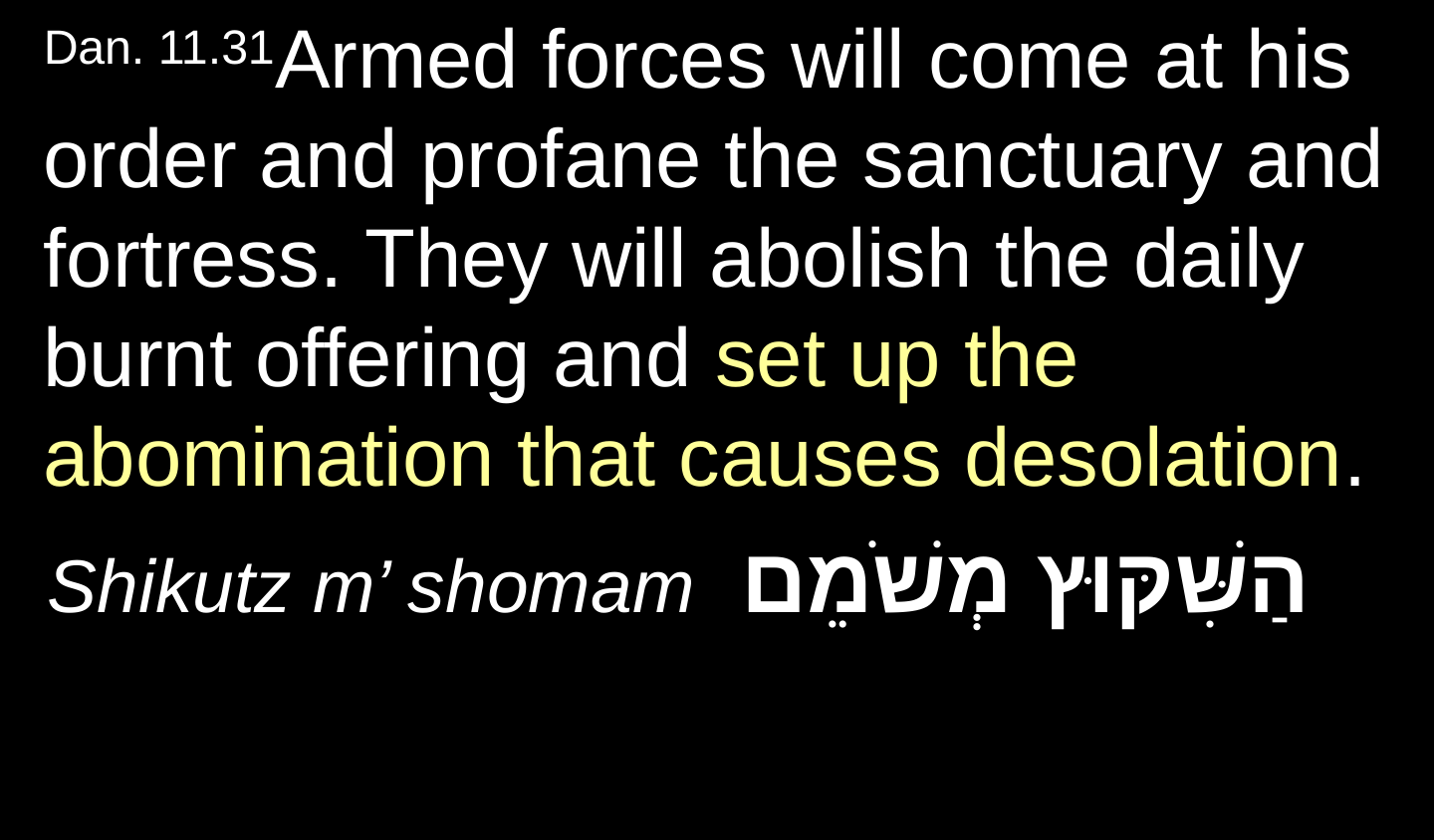

Dan. 11.31Armed forces will come at his order and profane the sanctuary and fortress. They will abolish the daily burnt offering and set up the abomination that causes desolation.
Shikutz m’ shomam  הַשִּׁקּוּץ מְשֹׁמֵם